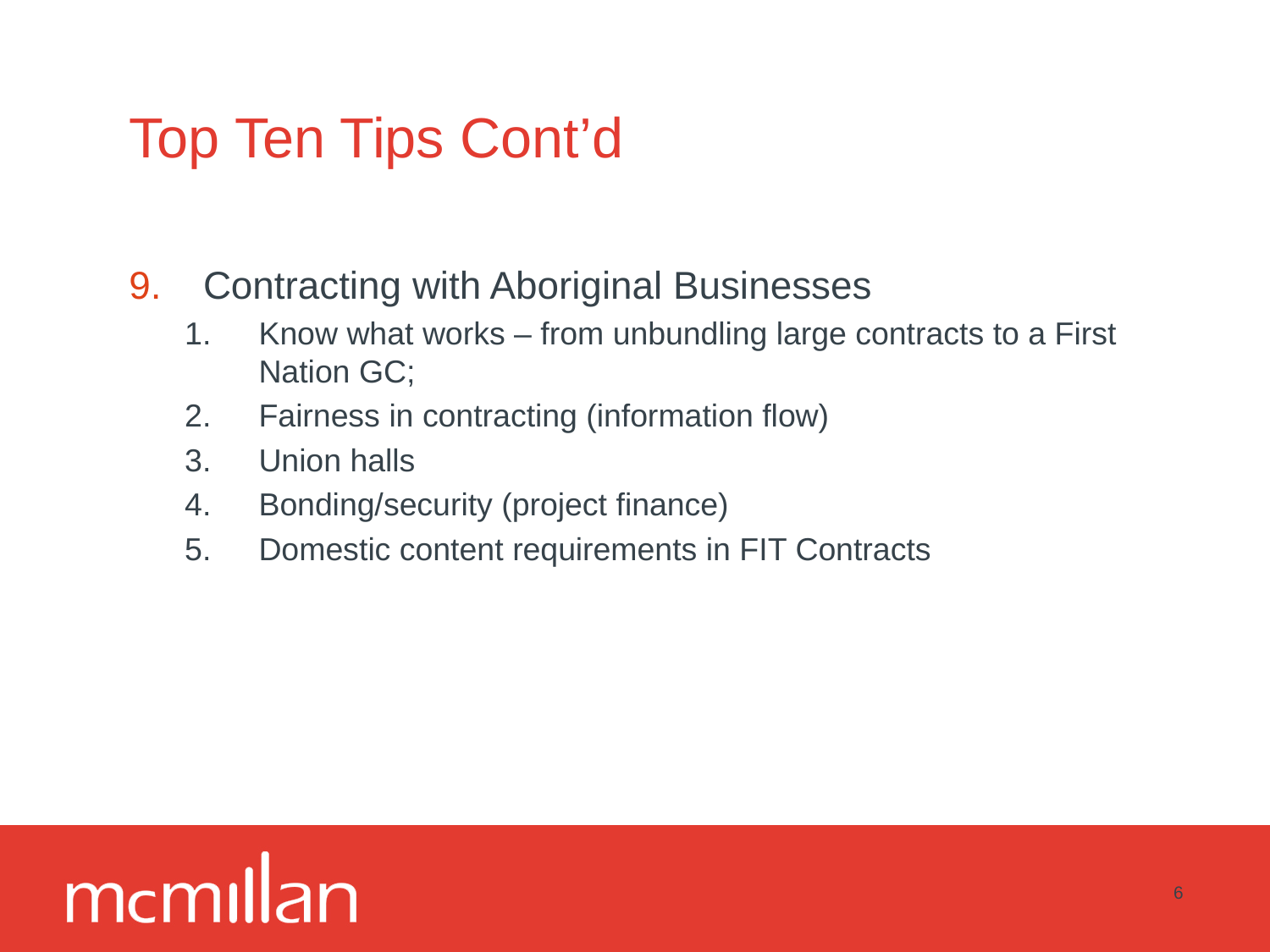

# Top Ten Tips Cont’d
Contracting with Aboriginal Businesses
Know what works – from unbundling large contracts to a First Nation GC;
Fairness in contracting (information flow)
Union halls
Bonding/security (project finance)
Domestic content requirements in FIT Contracts
6